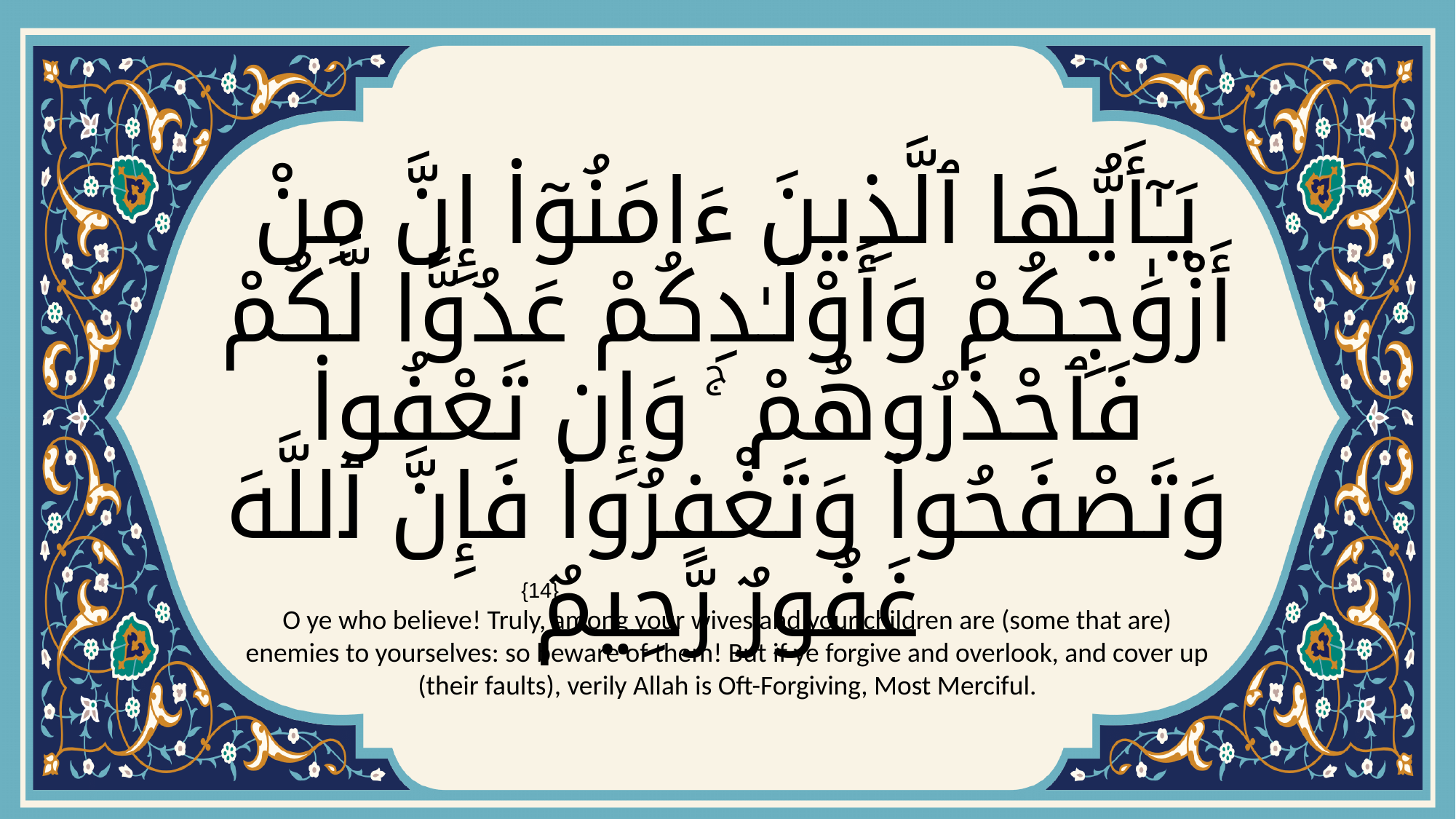

# يَـٰٓأَيُّهَا ٱلَّذِينَ ءَامَنُوٓا۟ إِنَّ مِنْ أَزْوَٰجِكُمْ وَأَوْلَـٰدِكُمْ عَدُوًّا لَّكُمْ فَٱحْذَرُوهُمْ ۚ وَإِن تَعْفُوا۟ وَتَصْفَحُوا۟ وَتَغْفِرُوا۟ فَإِنَّ ٱللَّهَ غَفُورٌ رَّحِيمٌ
{14}
O ye who believe! Truly, among your wives and your children are (some that are) enemies to yourselves: so beware of them! But if ye forgive and overlook, and cover up (their faults), verily Allah is Oft-Forgiving, Most Merciful.